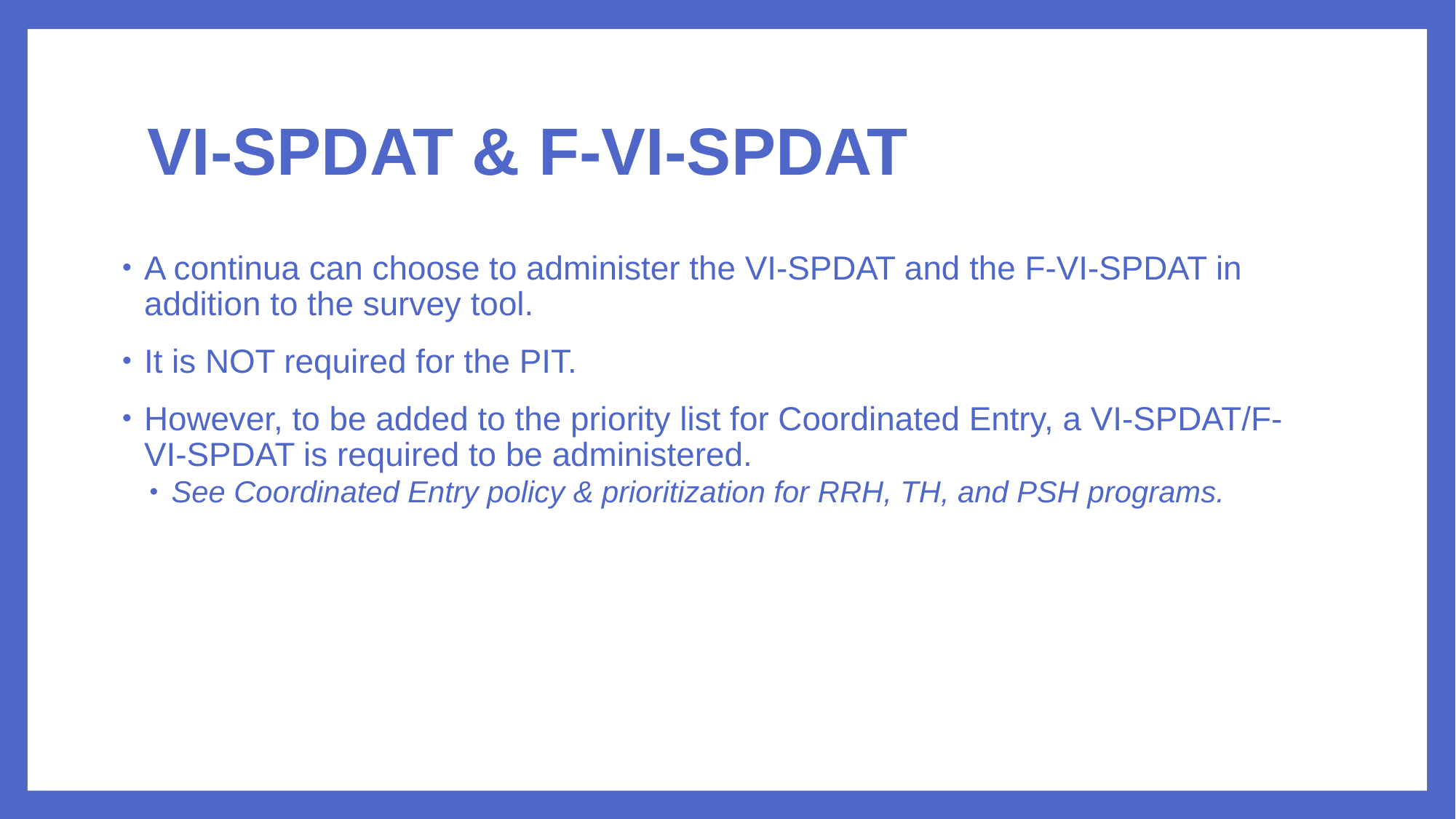

# VI-SPDAT & F-VI-SPDAT
A continua can choose to administer the VI-SPDAT and the F-VI-SPDAT in addition to the survey tool.
It is NOT required for the PIT.
However, to be added to the priority list for Coordinated Entry, a VI-SPDAT/F-VI-SPDAT is required to be administered.
See Coordinated Entry policy & prioritization for RRH, TH, and PSH programs.